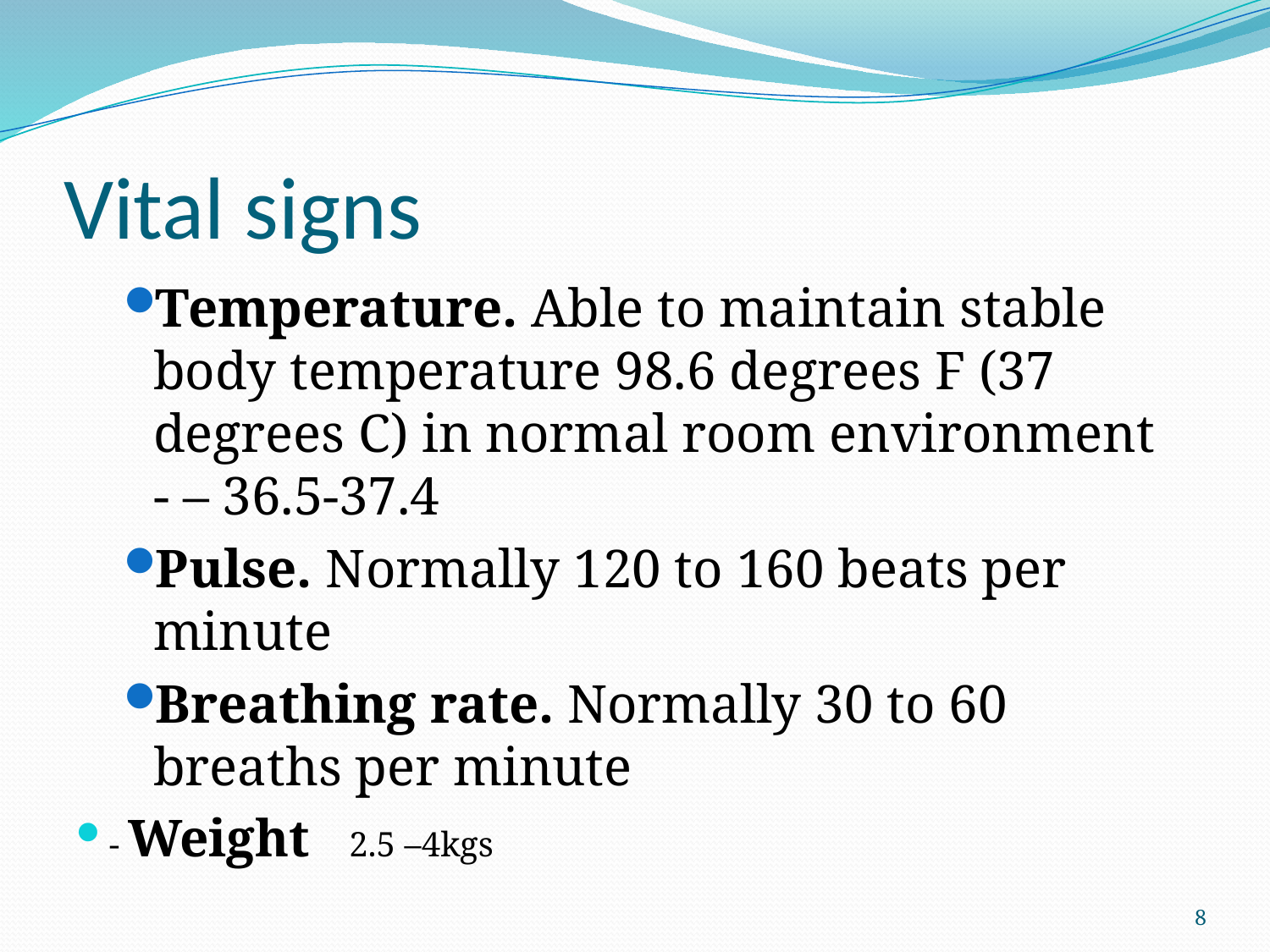

# Vital signs
Temperature. Able to maintain stable body temperature 98.6 degrees F (37 degrees C) in normal room environment  - – 36.5-37.4
Pulse. Normally 120 to 160 beats per minute
Breathing rate. Normally 30 to 60 breaths per minute
- Weight    2.5 –4kgs

8